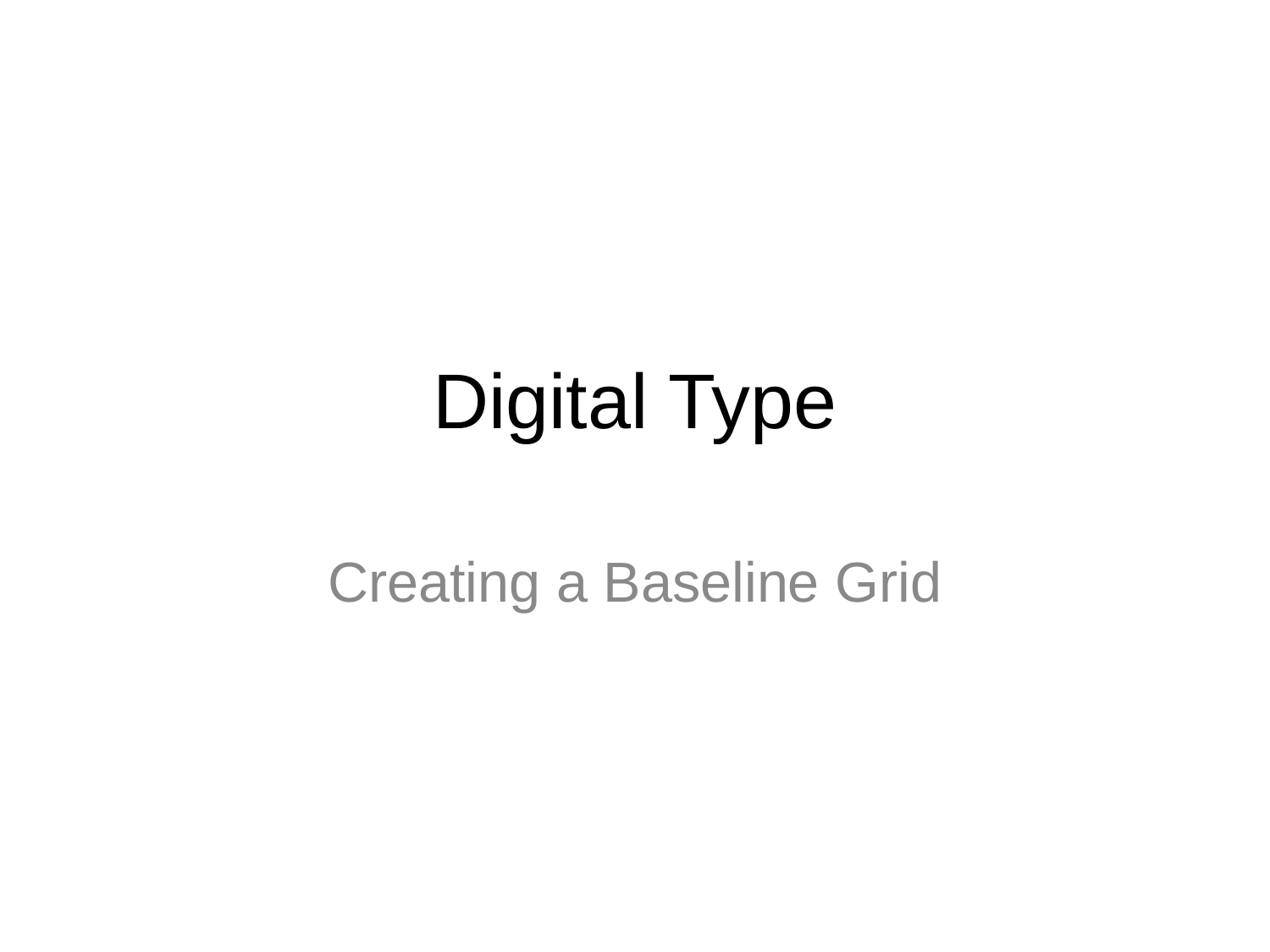

# Digital Type
Creating a Baseline Grid